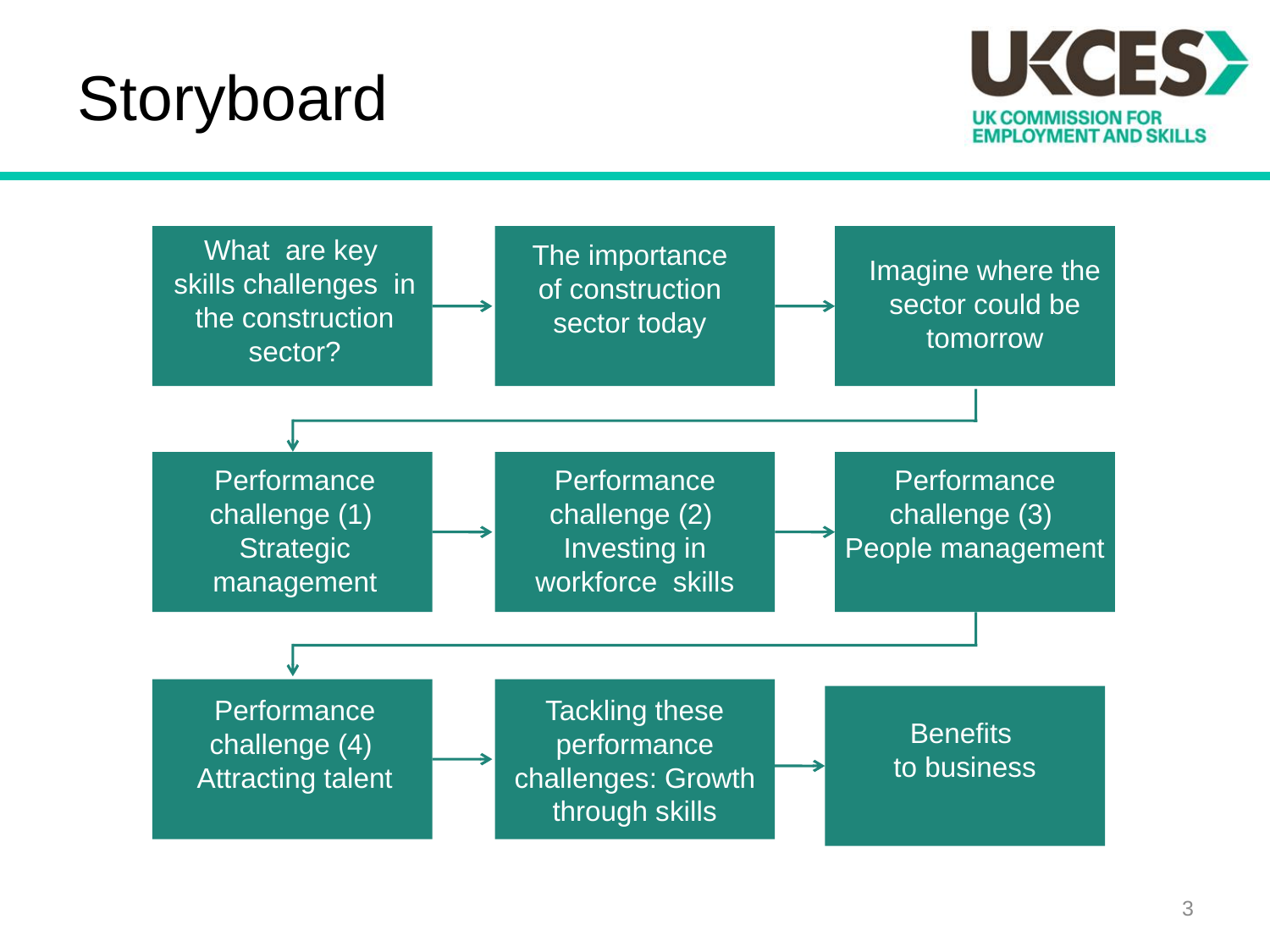

Storyboard

What  are key
skills challenges  in the construction sector?
The importance of construction sector today
Imagine where the sector could be tomorrow

Performance challenge (1)
Strategic management
Performance challenge (2)
Investing in workforce  skills
Performance challenge (3)
People management

Performance challenge (4)
Attracting talent
Benefits
to business

Tackling these performance challenges: Growth through skills

3